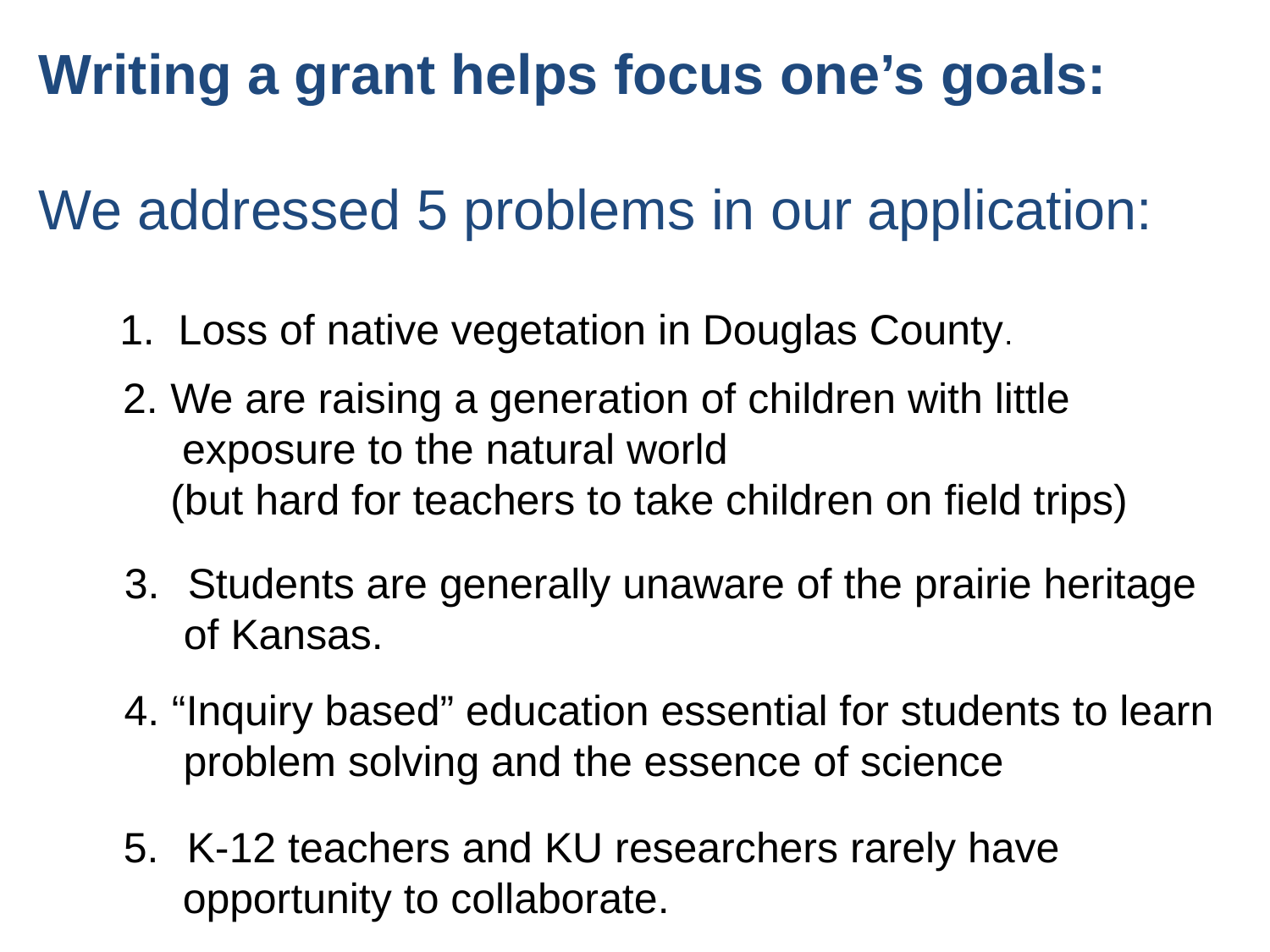

Writing a grant helps focus one’s goals:

We addressed 5 problems in our application:
1.  Loss of native vegetation in Douglas County.
We are raising a generation of children with little
     exposure to the natural world
    (but hard for teachers to take children on field trips)
Students are generally unaware of the prairie heritage
     of Kansas.
“Inquiry based” education essential for students to learn
     problem solving and the essence of science
K-12 teachers and KU researchers rarely have
     opportunity to collaborate.